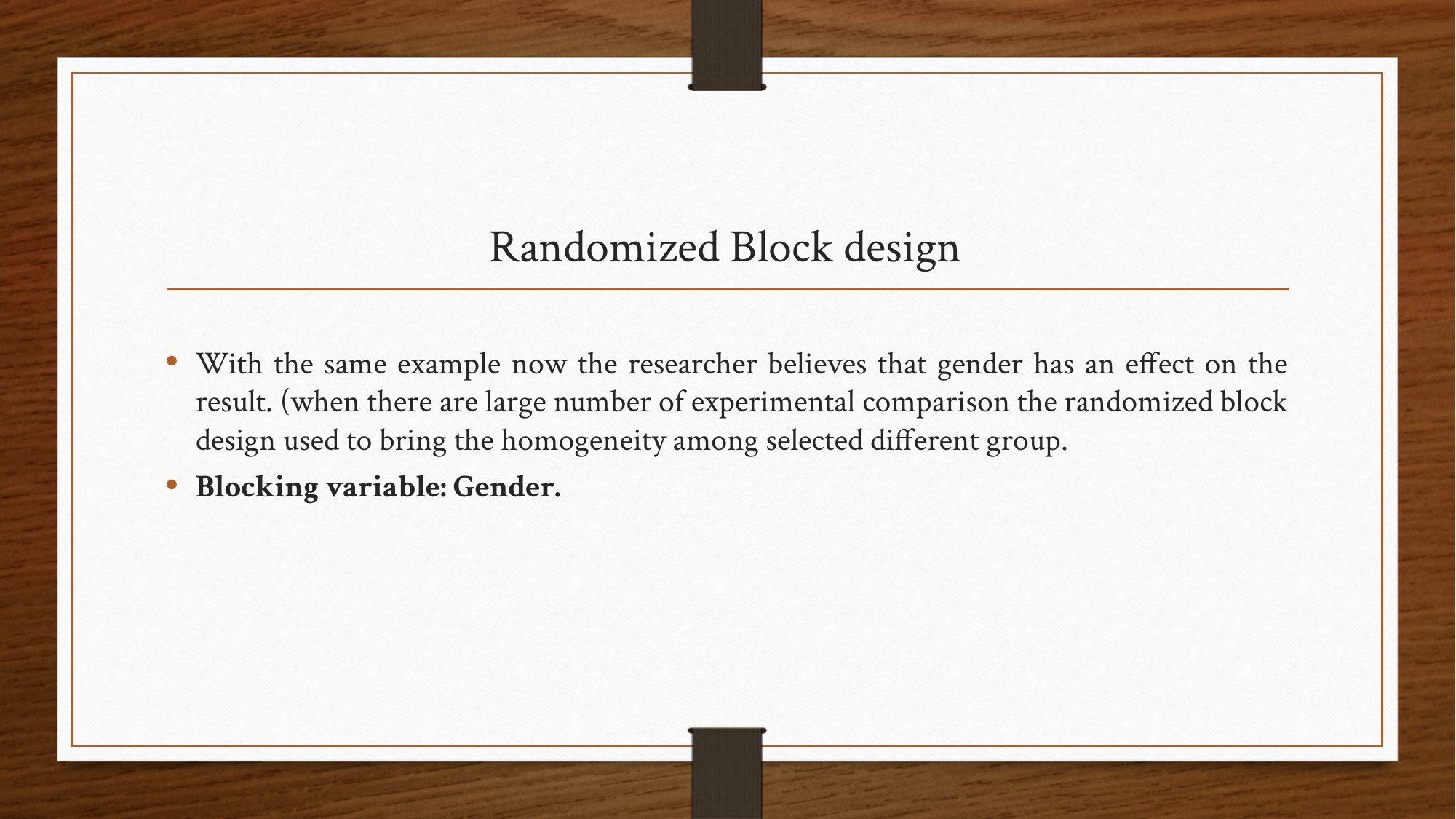

# Randomized Block design

With the same example now the researcher believes that gender has an effect on the result. (when there are large number of experimental comparison the randomized block design used to bring the homogeneity among selected different group.
Blocking variable: Gender.